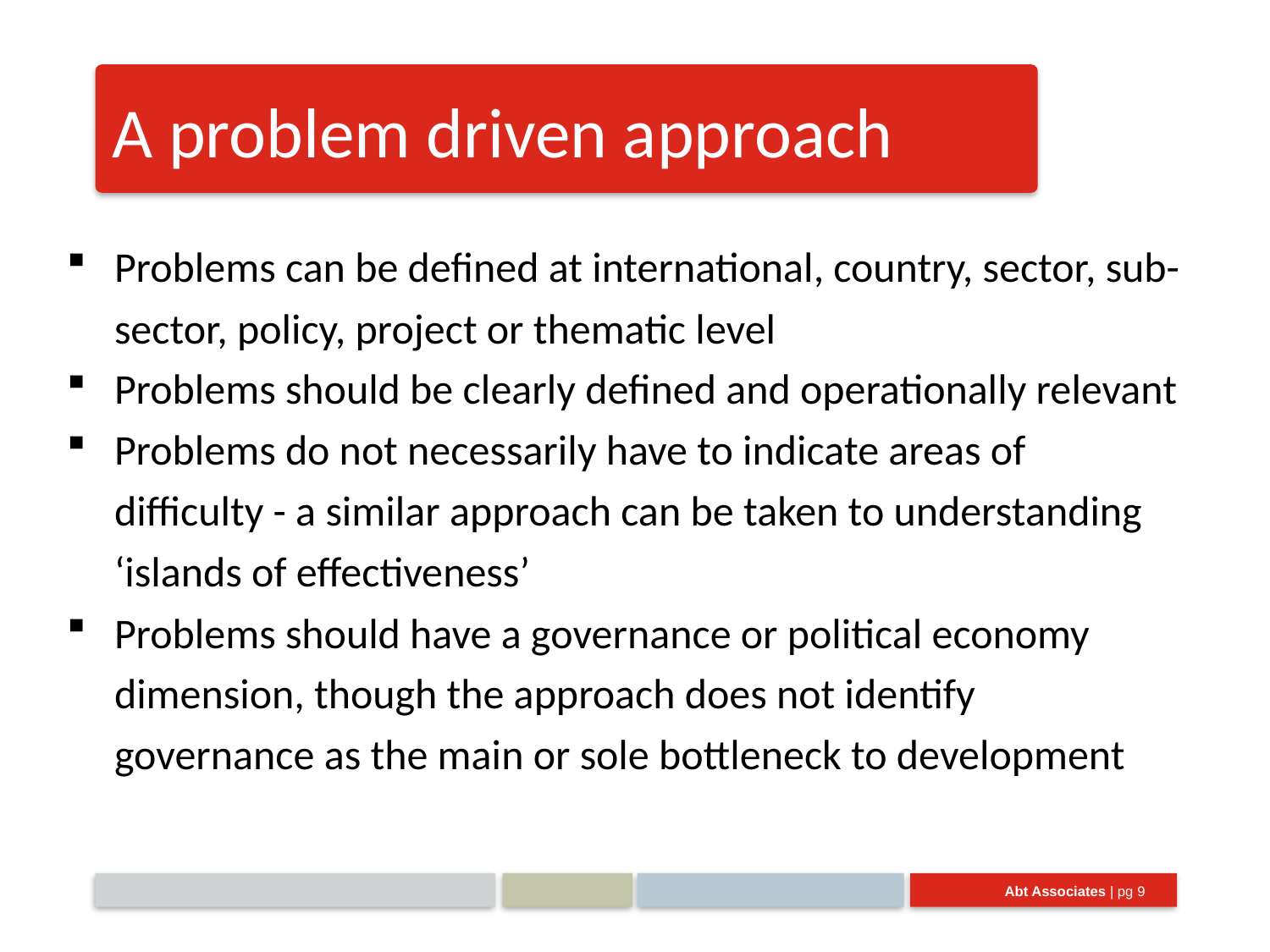

# A problem driven approach
Problems can be defined at international, country, sector, sub-sector, policy, project or thematic level
Problems should be clearly defined and operationally relevant
Problems do not necessarily have to indicate areas of difficulty - a similar approach can be taken to understanding ‘islands of effectiveness’
Problems should have a governance or political economy dimension, though the approach does not identify governance as the main or sole bottleneck to development